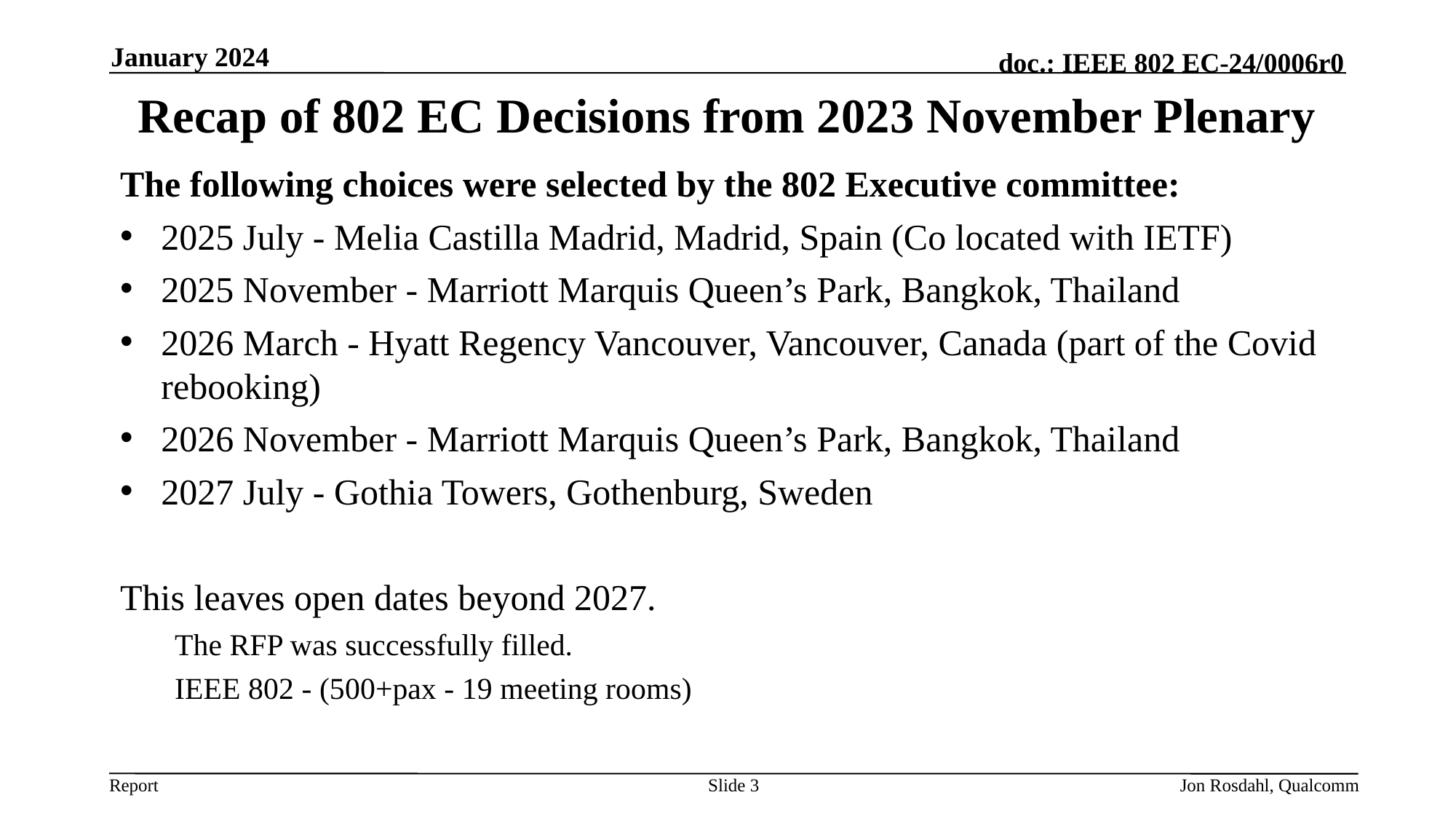

January 2024
# Recap of 802 EC Decisions from 2023 November Plenary
The following choices were selected by the 802 Executive committee:
2025 July - Melia Castilla Madrid, Madrid, Spain (Co located with IETF)
2025 November - Marriott Marquis Queen’s Park, Bangkok, Thailand
2026 March - Hyatt Regency Vancouver, Vancouver, Canada (part of the Covid rebooking)
2026 November - Marriott Marquis Queen’s Park, Bangkok, Thailand
2027 July - Gothia Towers, Gothenburg, Sweden

This leaves open dates beyond 2027.
The RFP was successfully filled.
IEEE 802 - (500+pax - 19 meeting rooms)

Slide 3
Jon Rosdahl, Qualcomm